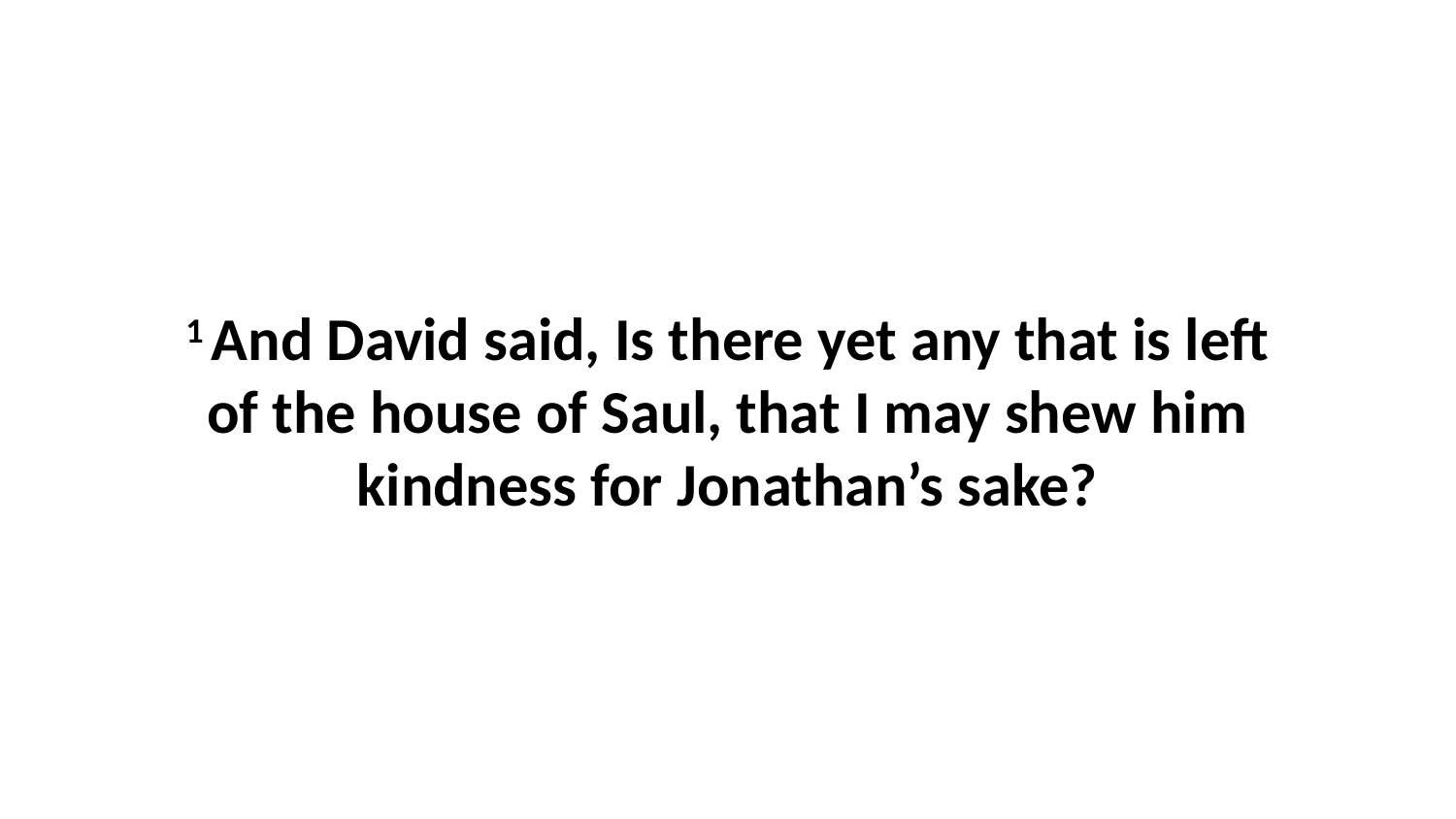

1 And David said, Is there yet any that is left of the house of Saul, that I may shew him kindness for Jonathan’s sake?